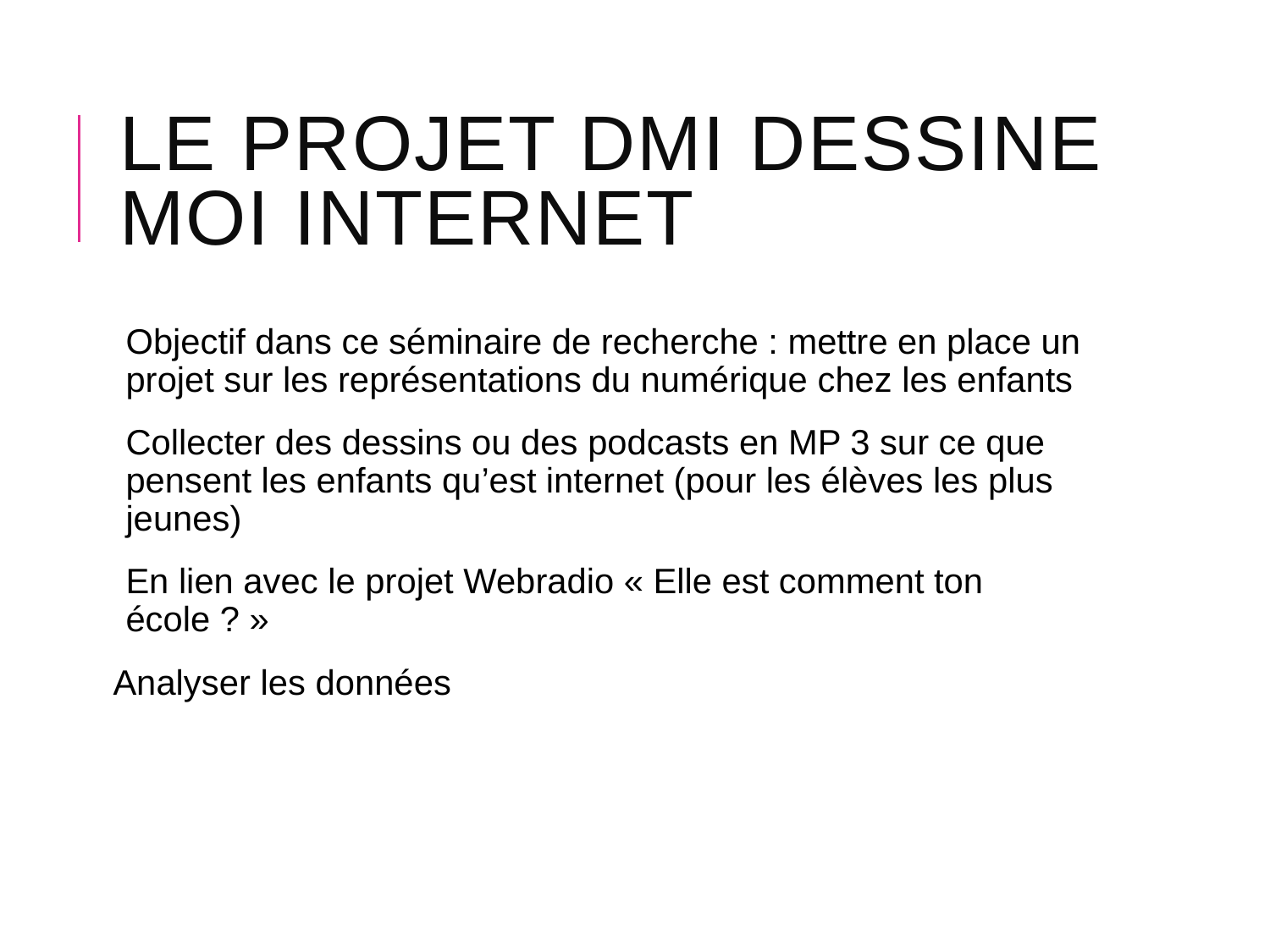

# Le projet DMI Dessine moi internet
Objectif dans ce séminaire de recherche : mettre en place un projet sur les représentations du numérique chez les enfants
Collecter des dessins ou des podcasts en MP 3 sur ce que pensent les enfants qu’est internet (pour les élèves les plus jeunes)
En lien avec le projet Webradio « Elle est comment ton école ? »
Analyser les données